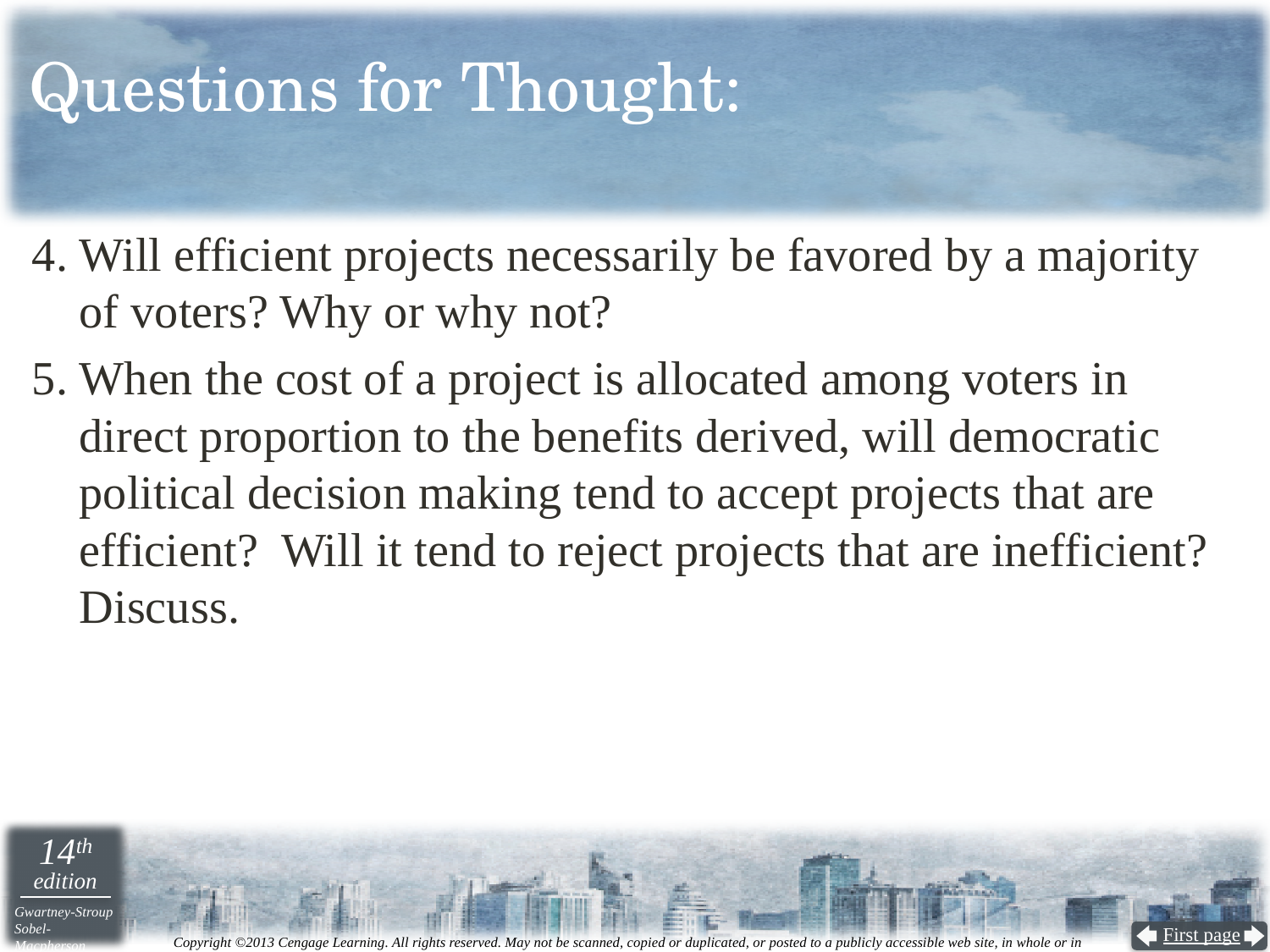

# Questions for Thought:
4.	Will efficient projects necessarily be favored by a majority of voters? Why or why not?
5.	When the cost of a project is allocated among voters in direct proportion to the benefits derived, will democratic political decision making tend to accept projects that are efficient?  Will it tend to reject projects that are inefficient?  Discuss.